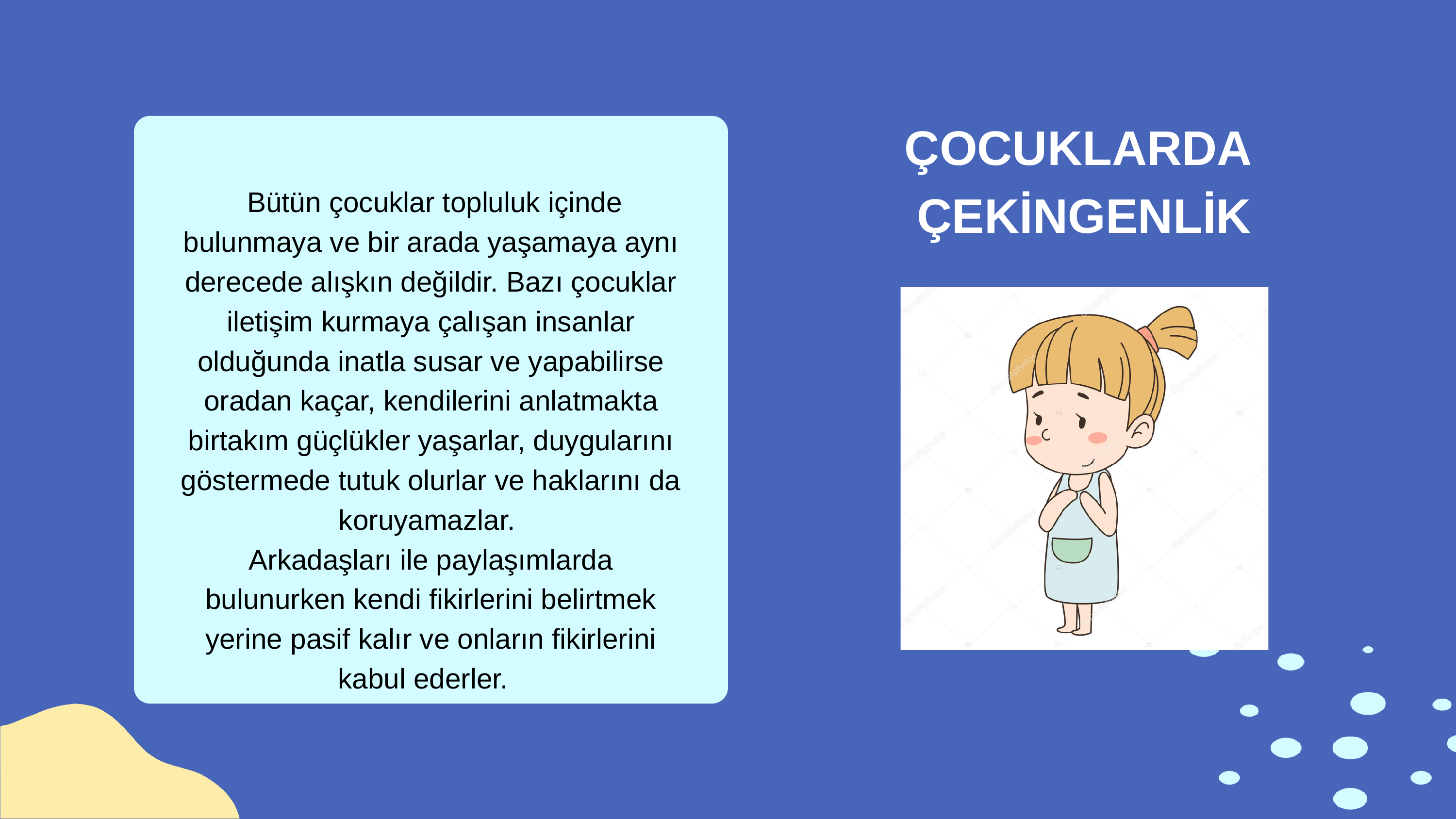

ÇOCUKLARDA
ÇEKİNGENLİK

 Bütün çocuklar topluluk içinde bulunmaya ve bir arada yaşamaya aynı derecede alışkın değildir. Bazı çocuklar iletişim kurmaya çalışan insanlar olduğunda inatla susar ve yapabilirse oradan kaçar, kendilerini anlatmakta birtakım güçlükler yaşarlar, duygularını göstermede tutuk olurlar ve haklarını da koruyamazlar.
Arkadaşları ile paylaşımlarda bulunurken kendi fikirlerini belirtmek yerine pasif kalır ve onların fikirlerini kabul ederler.